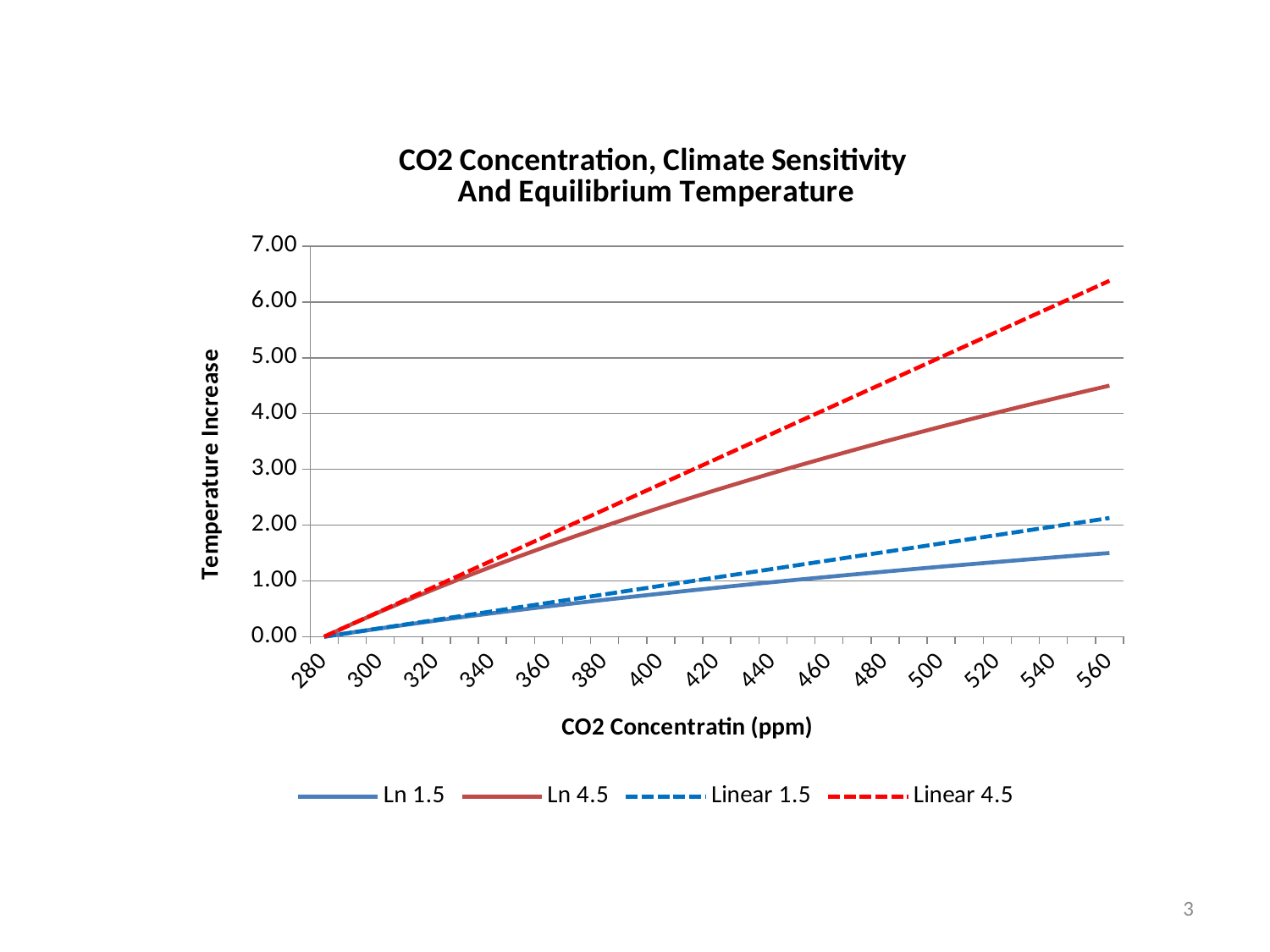

### Chart: CO2 Concentration, Climate Sensitivity
And Equilibrium Temperature

| Category |  |  |  |  |
|---|---|---|---|---|
| 280 | 0.0 | 0.0 | 0.0 | 0.0 |
| 290 | 0.0759391096049522 | 0.22781732881485664 | 0.0759391096049522 | 0.22781732881485664 |
| 300 | 0.14930351032637157 | 0.4479105309791147 | 0.1518782192099044 | 0.4556346576297133 |
| 310 | 0.2202620824939068 | 0.6607862474817203 | 0.2278173288148566 | 0.68345198644457 |
| 320 | 0.28896761691359374 | 0.8669028507407812 | 0.3037564384198088 | 0.9112693152594266 |
| 330 | 0.3555587959512741 | 1.0666763878538223 | 0.379695548024761 | 1.1390866440742833 |
| 340 | 0.42016187878910277 | 1.2604856363673085 | 0.4556346576297132 | 1.36690397288914 |
| 350 | 0.4828921423310436 | 1.4486764269931307 | 0.5315737672346654 | 1.5947213017039965 |
| 360 | 0.5438551190770626 | 1.6315653572311877 | 0.6075128768396176 | 1.8225386305188531 |
| 370 | 0.6031476653570185 | 1.8094429960710554 | 0.6834519864445698 | 2.05035595933371 |
| 380 | 0.6608588870789723 | 1.9825766612369167 | 0.759391096049522 | 2.2781732881485666 |
| 390 | 0.7170709452069662 | 2.151212835620899 | 0.8353302056544742 | 2.505990616963423 |
| 400 | 0.7718597592446373 | 2.3155792777339124 | 0.9112693152594264 | 2.73380794577828 |
| 410 | 0.8252956238407193 | 2.4758868715221576 | 0.9872084248643787 | 2.9616252745931364 |
| 420 | 0.8774437510817343 | 2.6323312532452032 | 1.0631475344693309 | 3.189442603407993 |
| 430 | 0.9283647489667409 | 2.785094246900223 | 1.139086644074283 | 3.4172599322228496 |
| 440 | 0.9781150448695397 | 2.934345134608619 | 1.2150257536792353 | 3.6450772610377062 |
| 450 | 1.0267472614081061 | 3.080241784224318 | 1.2909648632841875 | 3.872894589852563 |
| 460 | 1.074310550999113 | 3.2229316529973393 | 1.3669039728891397 | 4.10071191866742 |
| 470 | 1.12085089443005 | 3.36255268329015 | 1.4428430824940919 | 4.328529247482277 |
| 480 | 1.1664113679953279 | 3.4992341039859833 | 1.518782192099044 | 4.556346576297134 |
| 490 | 1.211032383086406 | 3.6330971492592186 | 1.5947213017039963 | 4.784163905111991 |
| 500 | 1.254751901575681 | 3.764255704727043 | 1.6706604113089485 | 5.011981233926848 |
| 510 | 1.2976056298708372 | 3.8928168896125115 | 1.7465995209139007 | 5.239798562741705 |
| 520 | 1.3396271941252322 | 4.018881582375697 | 1.822538630518853 | 5.467615891556562 |
| 530 | 1.3808482987583925 | 4.142544896275178 | 1.898477740123805 | 5.695433220371419 |
| 540 | 1.4212988701587967 | 4.26389661047639 | 1.9744168497287573 | 5.923250549186276 |
| 550 | 1.4610071872005832 | 4.383021561601749 | 2.0503559593337095 | 6.151067878001133 |
| 560 | 1.5 | 4.5 | 2.1262950689386617 | 6.3788852068159905 |
3